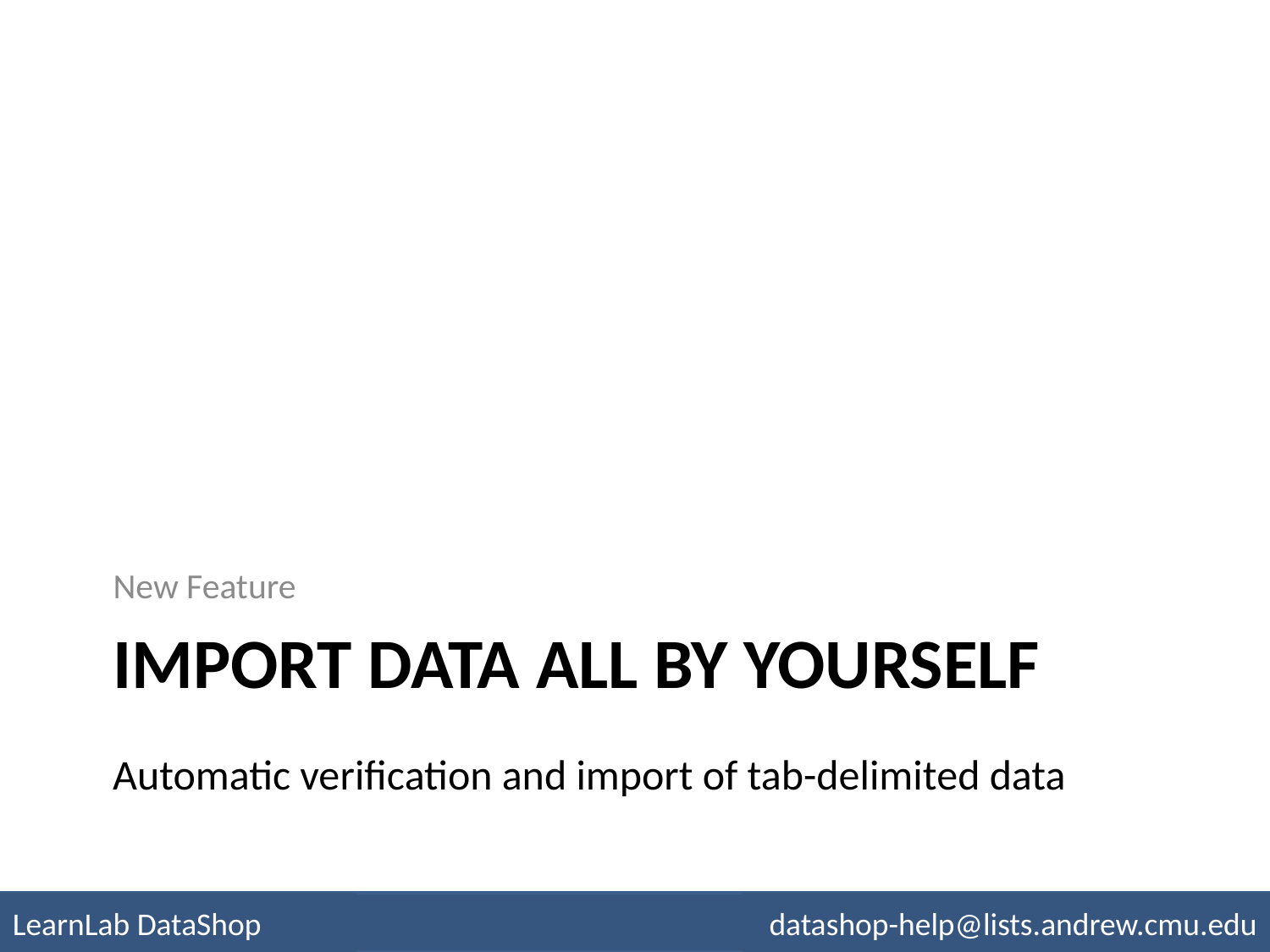

New Feature
# Import data All by yourself
Automatic verification and import of tab-delimited data

LearnLab DataShop
datashop-help@lists.andrew.cmu.edu
pslcdatashop.org